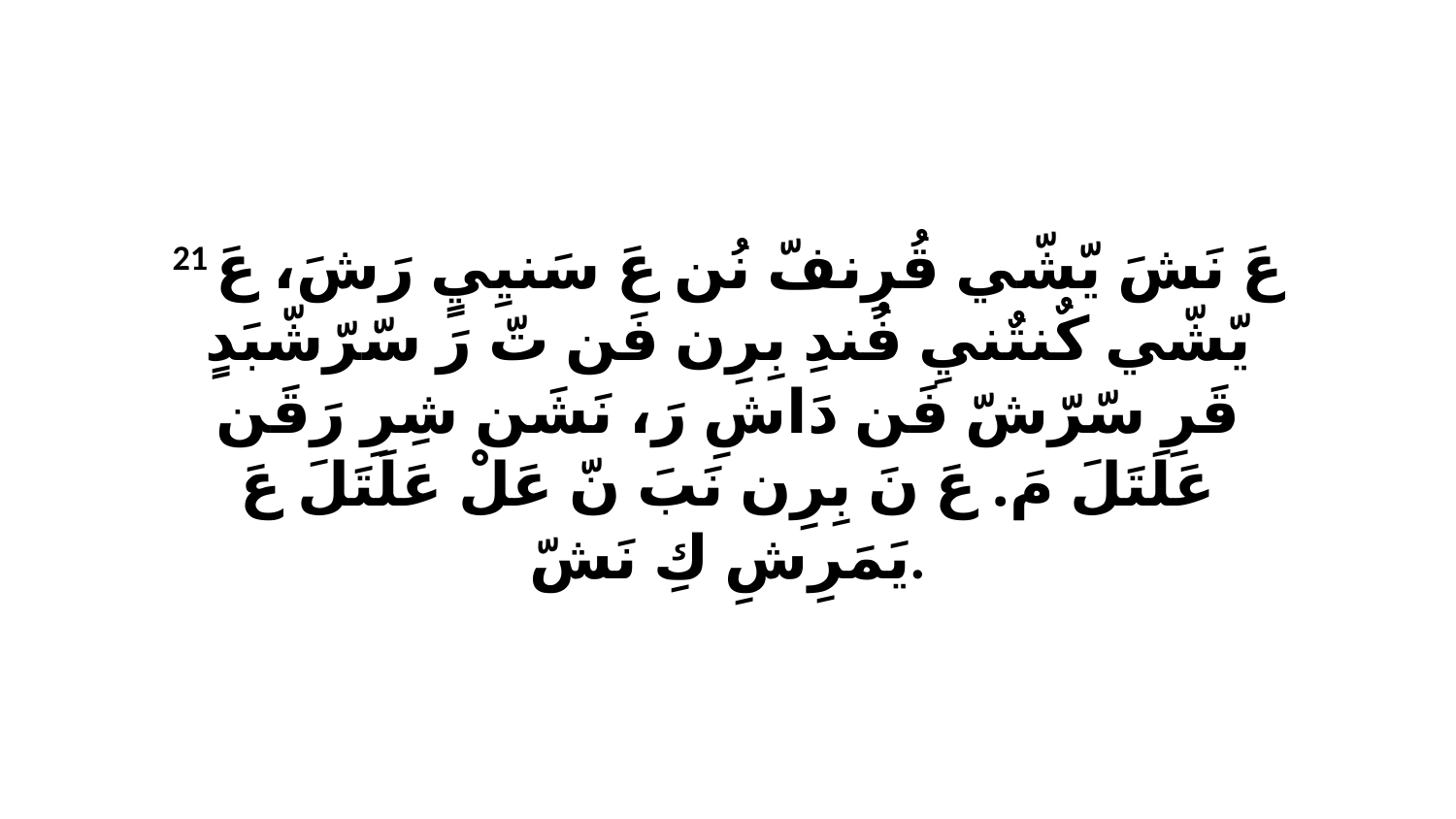

21 عَ نَشَ يّشّي قُرِنفّ نُن عَ سَنيِيٍ رَشَ، عَ يّشّي كٌنتٌنيِ فُندِ بِرِن فَن تّ رَ سّرّشّبَدٍ قَرِ سّرّشّ فَن دَاشِ رَ، نَشَن شِرِ رَقَن عَلَتَلَ مَ. عَ نَ بِرِن نَبَ نّ عَلْ عَلَتَلَ عَ يَمَرِشِ كِ نَشّ.